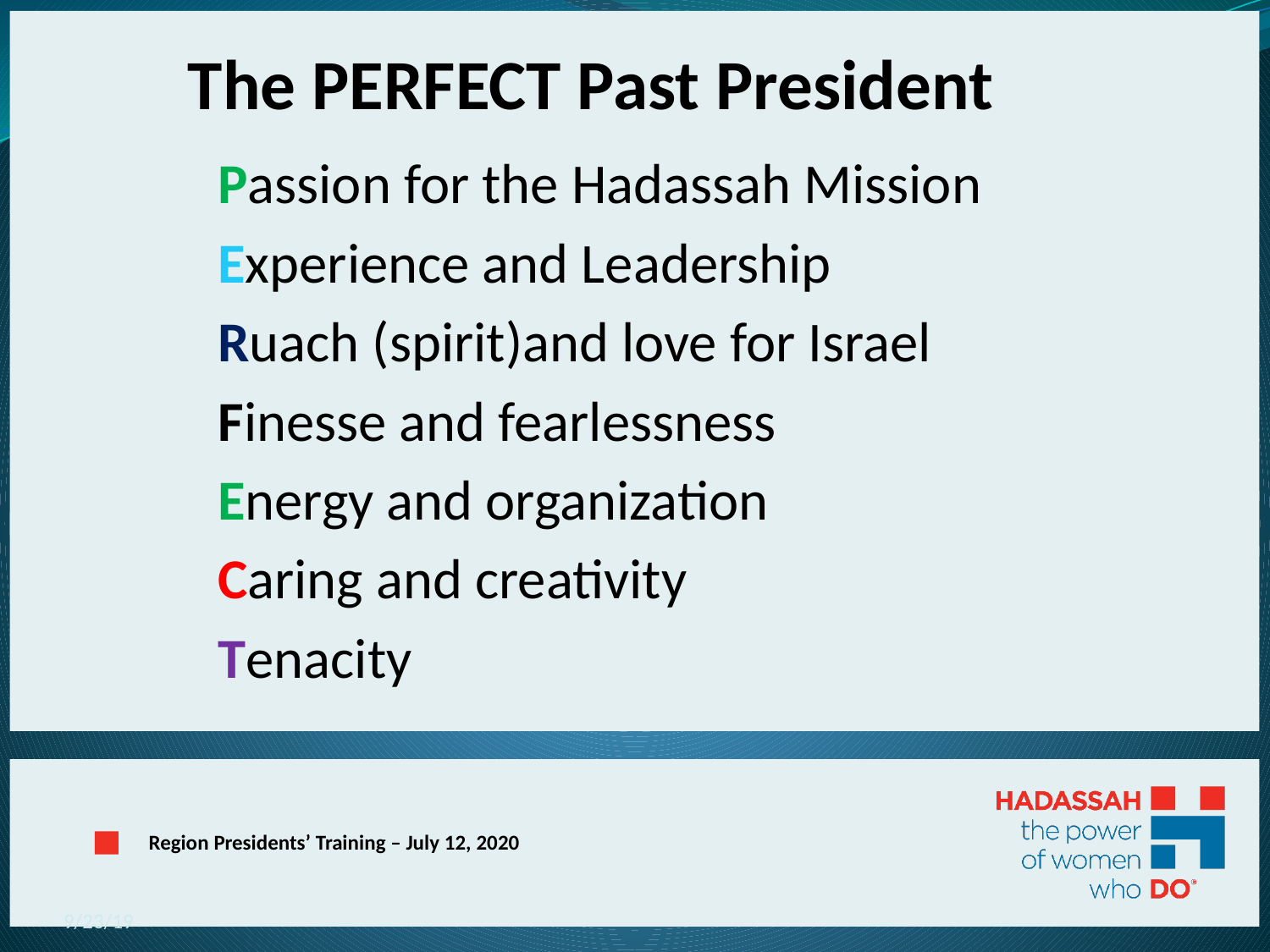

# The PERFECT Past President
Passion for the Hadassah Mission
Experience and Leadership
Ruach (spirit)and love for Israel
Finesse and fearlessness
Energy and organization
Caring and creativity
Tenacity

Region Presidents’ Training – July 12, 2020

9/23/19